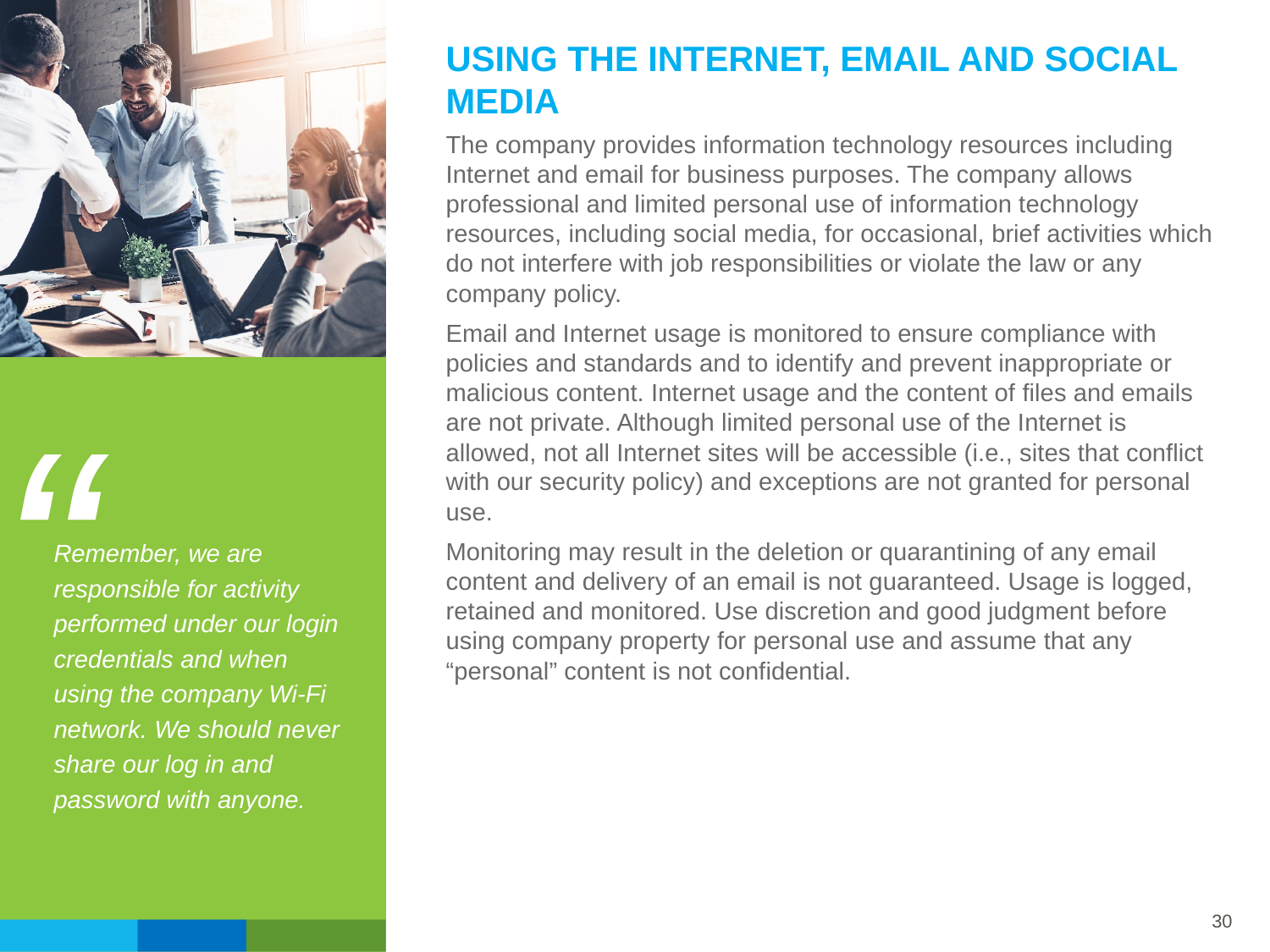

USING THE INTERNET, EMAIL AND SOCIAL MEDIA
The company provides information technology resources including  Internet and email for business purposes. The company allows  professional and limited personal use of information technology  resources, including social media, for occasional, brief activities which do not interfere with job responsibilities or violate the law or any company policy.
Email and Internet usage is monitored to ensure compliance with policies and standards and to identify and prevent inappropriate or malicious content. Internet usage and the content of files and emails are not private. Although limited personal use of the Internet is allowed, not all Internet sites will be accessible (i.e., sites that conflict with our security policy) and exceptions are not granted for personal use.
Monitoring may result in the deletion or quarantining of any email content and delivery of an email is not guaranteed. Usage is logged, retained and monitored. Use discretion and good judgment before using company property for personal use and assume that any “personal” content is not confidential.

Remember, we are  responsible for activity  performed under our login credentials and when using the company Wi-Fi network. We should never share our log in and password with anyone.